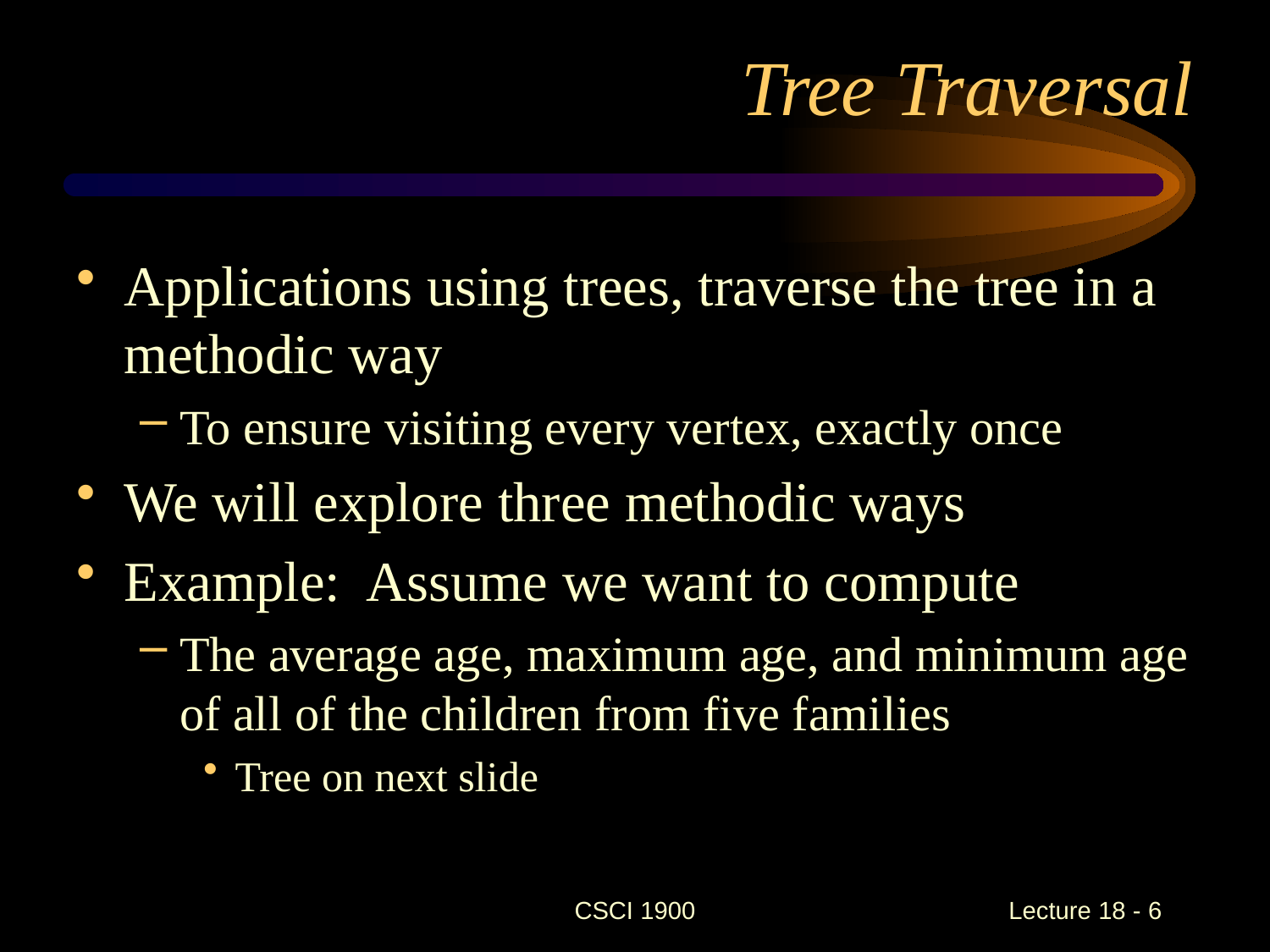

# Tree Traversal
Applications using trees, traverse the tree in a methodic way
To ensure visiting every vertex, exactly once
We will explore three methodic ways
Example:  Assume we want to compute
The average age, maximum age, and minimum age of all of the children from five families
Tree on next slide

CSCI 1900
 Lecture 18 - 6